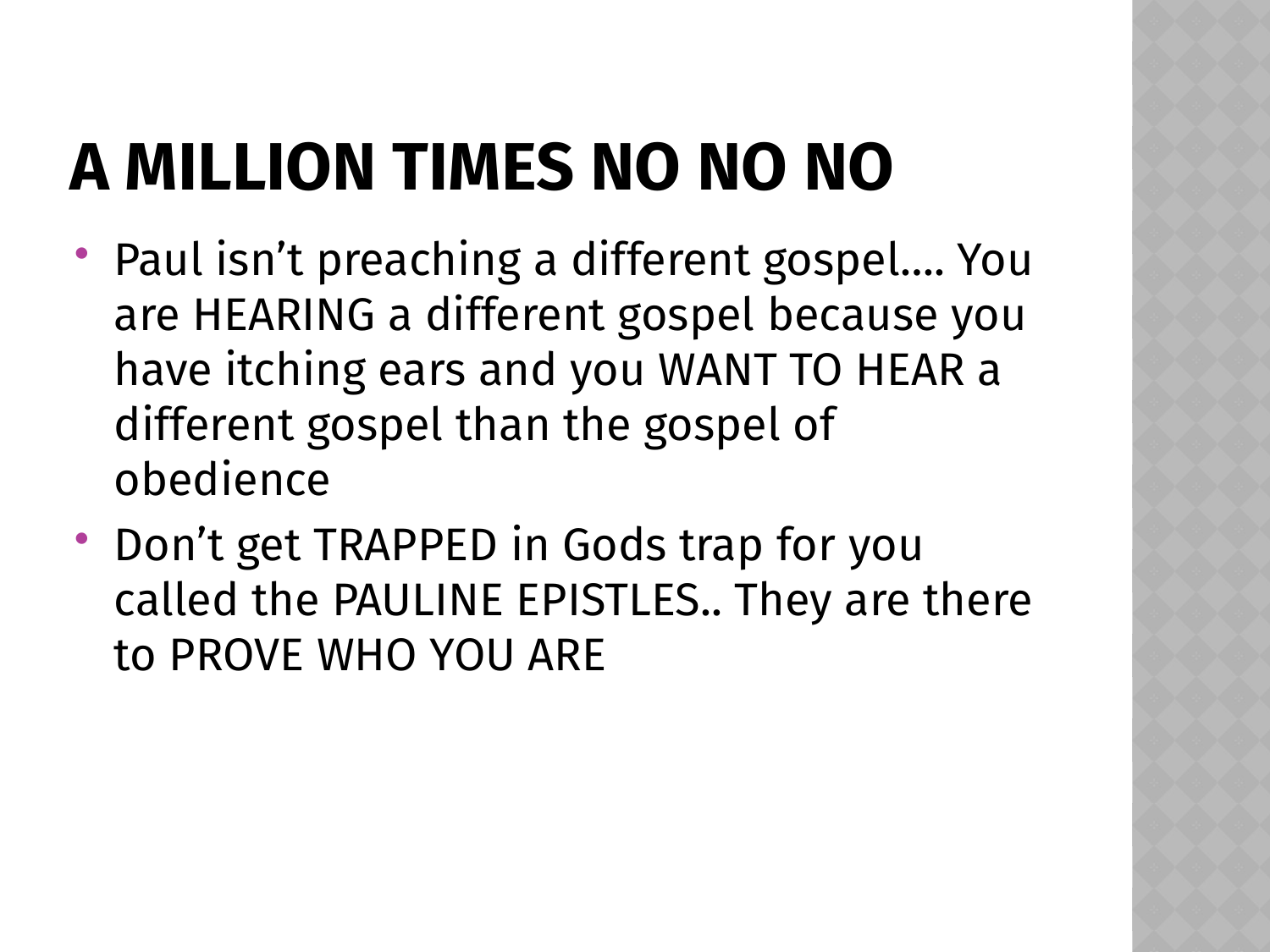

# A million times NO NO NO
Paul isn’t preaching a different gospel…. You are HEARING a different gospel because you have itching ears and you WANT TO HEAR a different gospel than the gospel of obedience
Don’t get TRAPPED in Gods trap for you called the PAULINE EPISTLES.. They are there to PROVE WHO YOU ARE